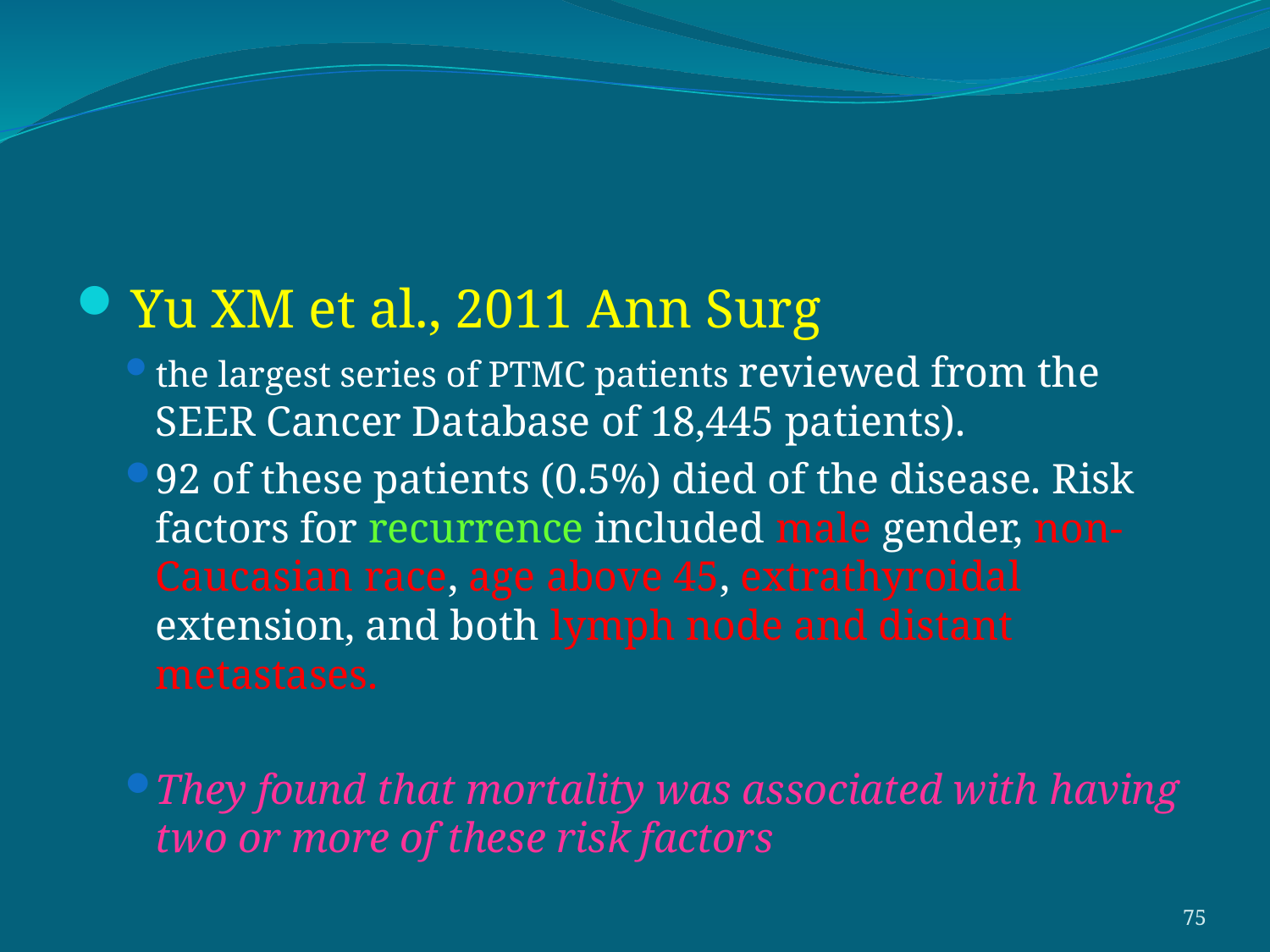

#
 Yu XM et al., 2011 Ann Surg
the largest series of PTMC patients reviewed from the SEER Cancer Database of 18,445 patients).
92 of these patients (0.5%) died of the disease. Risk factors for recurrence included male gender, non-Caucasian race, age above 45, extrathyroidal extension, and both lymph node and distant metastases.

They found that mortality was associated with having two or more of these risk factors
75